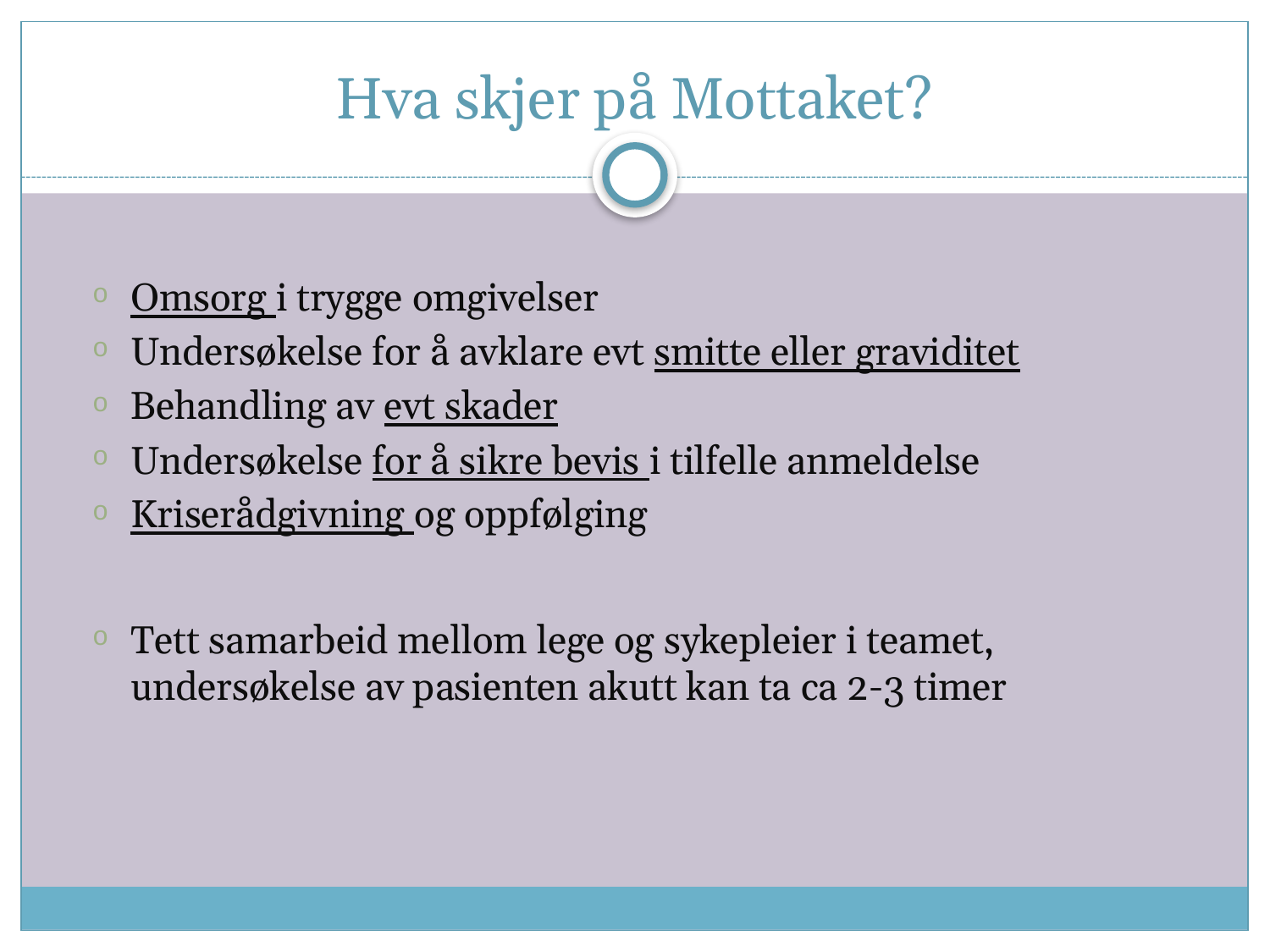

# Hva skjer på Mottaket?

Omsorg i trygge omgivelser
Undersøkelse for å avklare evt smitte eller graviditet
Behandling av evt skader
Undersøkelse for å sikre bevis i tilfelle anmeldelse
Kriserådgivning og oppfølging

Tett samarbeid mellom lege og sykepleier i teamet, undersøkelse av pasienten akutt kan ta ca 2-3 timer